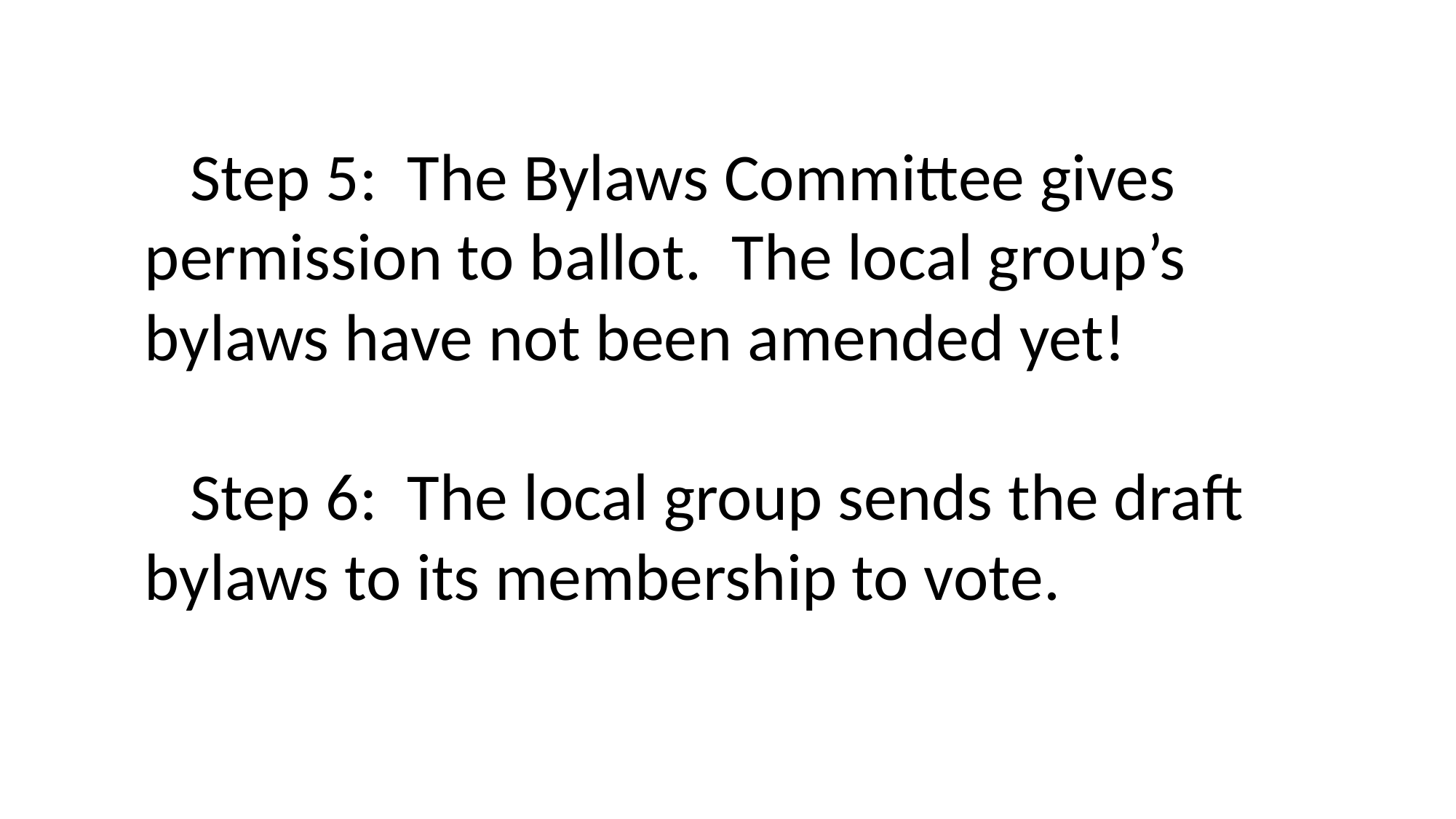

Step 5:  The Bylaws Committee gives permission to ballot.  The local group’s bylaws have not been amended yet!

   Step 6:  The local group sends the draft bylaws to its membership to vote.